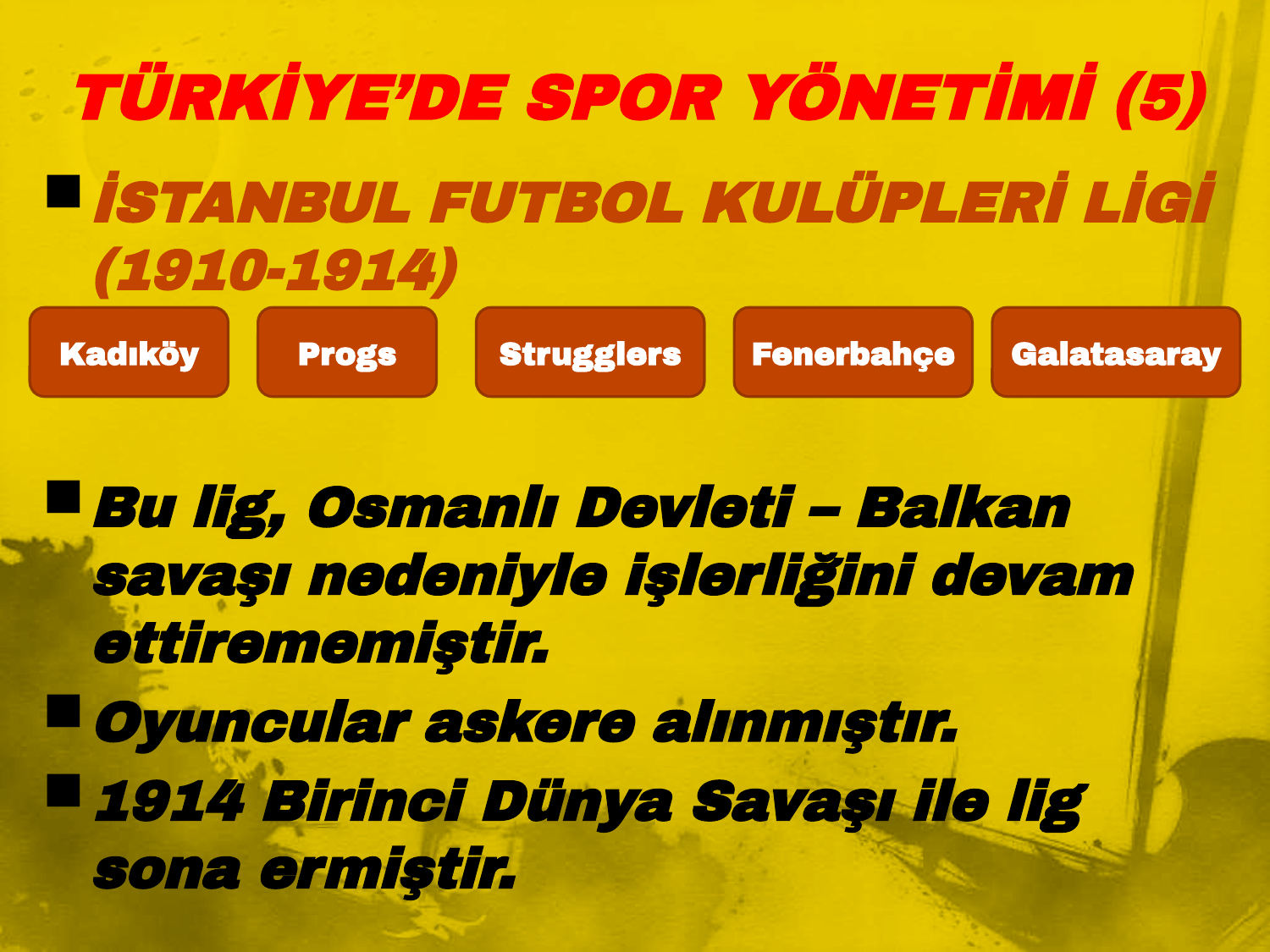

# TÜRKİYE’DE SPOR YÖNETİMİ (5)
İSTANBUL FUTBOL KULÜPLERİ LİGİ (1910-1914)

Bu lig, Osmanlı Devleti – Balkan savaşı nedeniyle işlerliğini devam ettirememiştir.
Oyuncular askere alınmıştır.
1914 Birinci Dünya Savaşı ile lig sona ermiştir.
Kadıköy
Progs
Strugglers
Fenerbahçe
Galatasaray